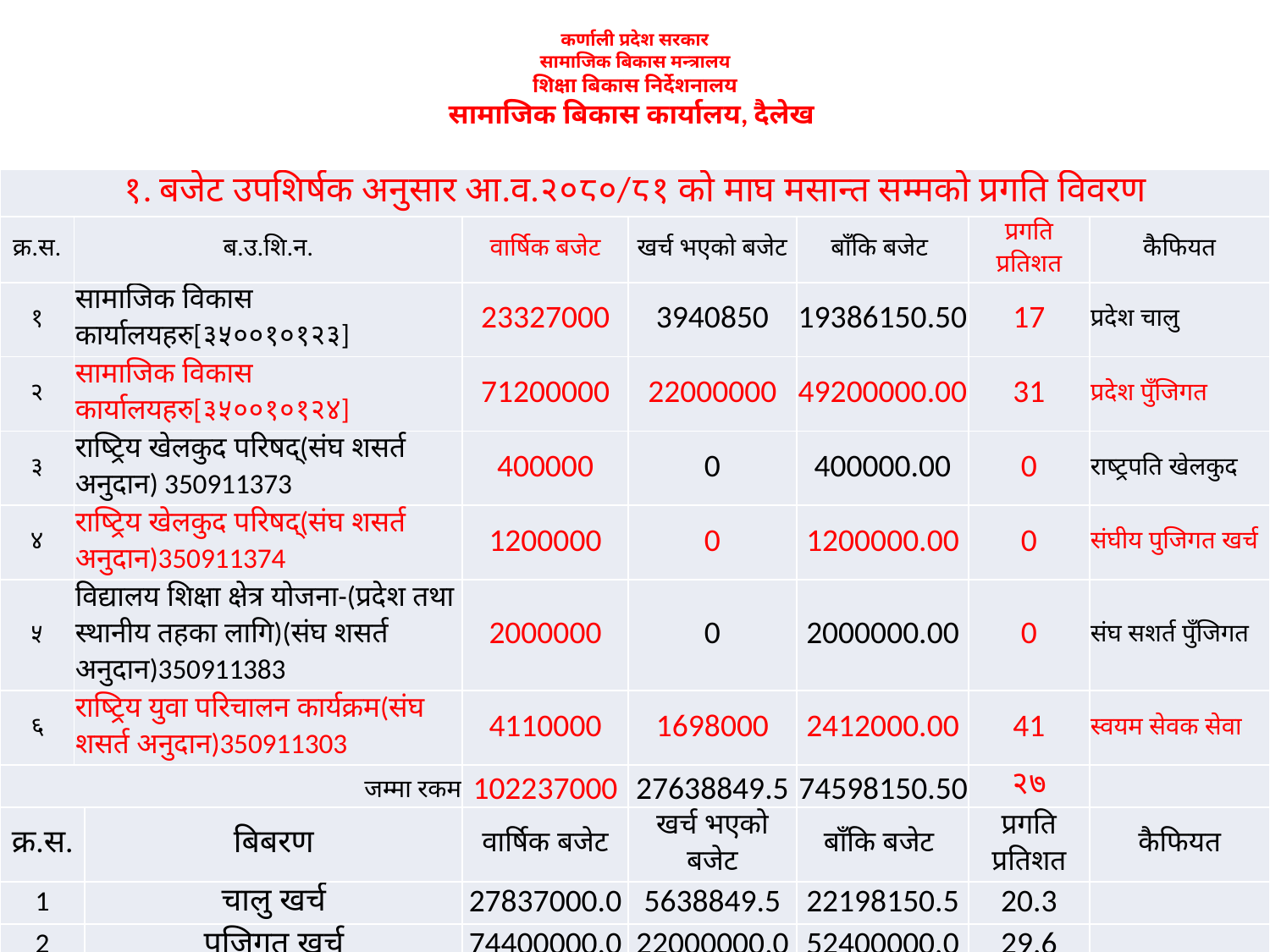

# कर्णाली प्रदेश सरकार सामाजिक बिकास मन्त्रालय शिक्षा बिकास निर्देशनालय सामाजिक बिकास कार्यालय, दैलेख
| १. बजेट उपशिर्षक अनुसार आ.व.२०८०/८१ को माघ मसान्त सम्मको प्रगति विवरण |  |  |  |  |  |  |  |
| --- | --- | --- | --- | --- | --- | --- | --- |
| क्र.स. | ब.उ.शि.न. |  | वार्षिक बजेट | खर्च भएको बजेट | बाँकि बजेट | प्रगति प्रतिशत | कैफियत |
| १ | सामाजिक विकास कार्यालयहरु[३५००१०१२३] |  | 23327000 | 3940850 | 19386150.50 | 17 | प्रदेश चालु |
| २ | सामाजिक विकास कार्यालयहरु[३५००१०१२४] |  | 71200000 | 22000000 | 49200000.00 | 31 | प्रदेश पुँजिगत |
| ३ | राष्ट्रिय खेलकुद परिषद्(संघ शसर्त अनुदान) 350911373 |  | 400000 | 0 | 400000.00 | 0 | राष्ट्रपति खेलकुद |
| ४ | राष्ट्रिय खेलकुद परिषद्(संघ शसर्त अनुदान)350911374 |  | 1200000 | 0 | 1200000.00 | 0 | संघीय पुजिगत खर्च |
| ५ | विद्यालय शिक्षा क्षेत्र योजना-(प्रदेश तथा स्थानीय तहका लागि)(संघ शसर्त अनुदान)350911383 |  | 2000000 | 0 | 2000000.00 | 0 | संघ सशर्त पुँजिगत |
| ६ | राष्ट्रिय युवा परिचालन कार्यक्रम(संघ शसर्त अनुदान)350911303 |  | 4110000 | 1698000 | 2412000.00 | 41 | स्वयम सेवक सेवा |
| जम्मा रकम |  |  | 102237000 | 27638849.5 | 74598150.50 | २७ |  |
| क्र.स. |  | बिबरण | वार्षिक बजेट | खर्च भएको बजेट | बाँकि बजेट | प्रगति प्रतिशत | कैफियत |
| 1 |  | चालु खर्च | 27837000.0 | 5638849.5 | 22198150.5 | 20.3 |  |
| 2 |  | पुजिगत खर्च | 74400000.0 | 22000000.0 | 52400000.0 | 29.6 |  |
| जम्मा रकम |  |  | 102237000. | 27638849.5 | 74598150.50 | 27.0 |  |